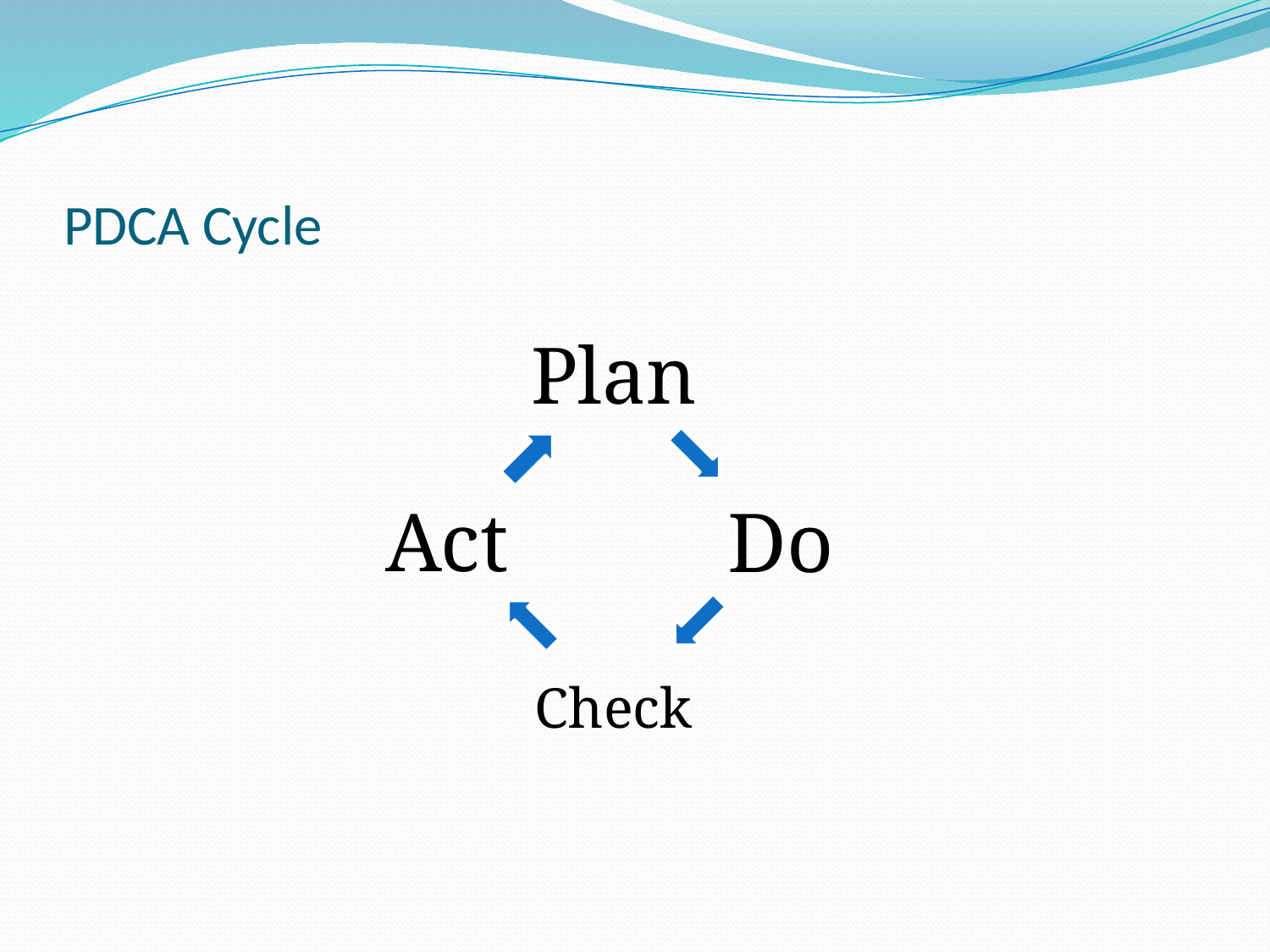

# PDCA Cycle

Plan
Do
Check
Act